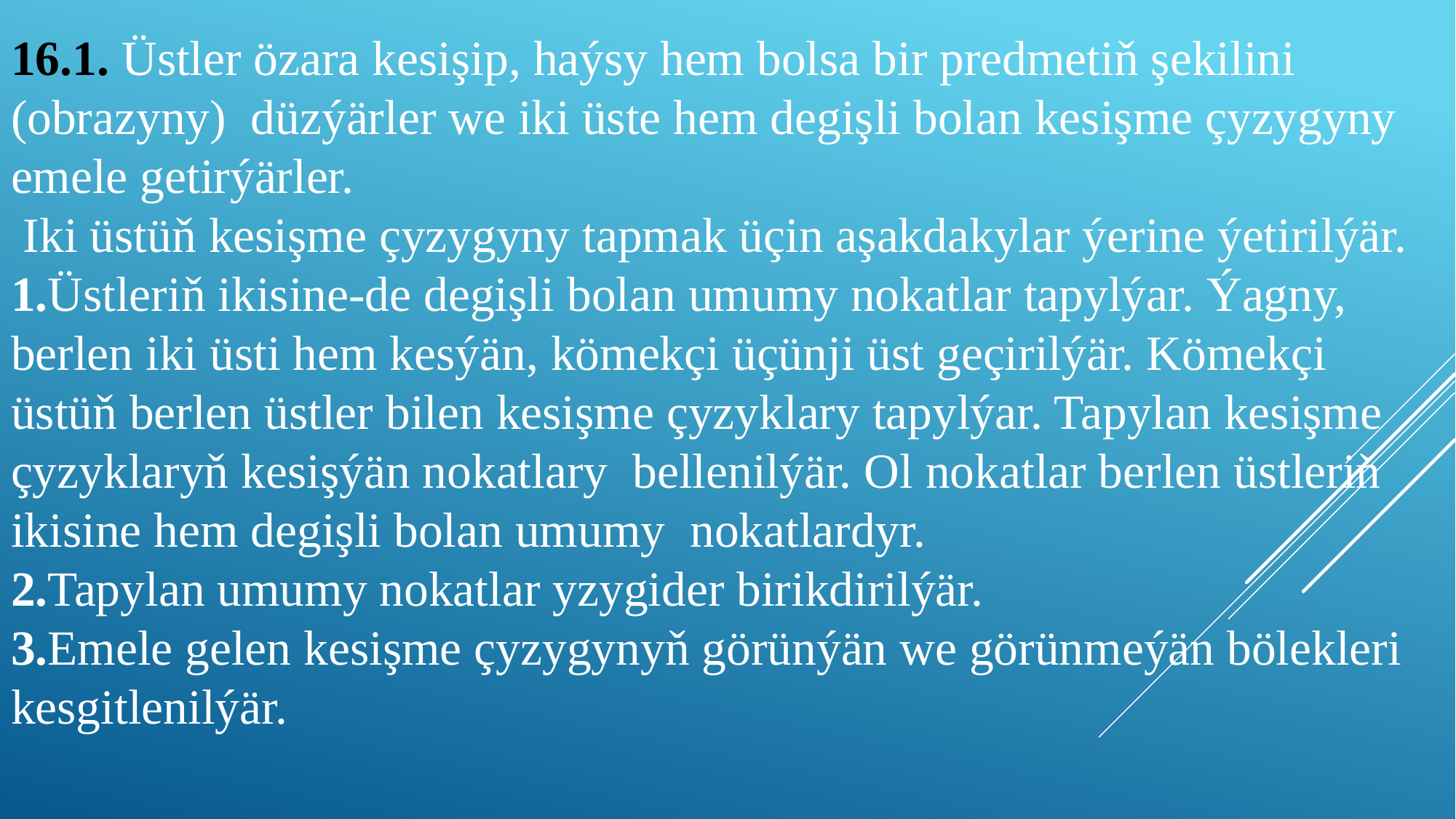

# 16.1. Üstler özara kesişip, haýsy hem bolsa bir predmetiň şekilini (obrazyny)  düzýärler we iki üste hem degişli bolan kesişme çyzygyny emele getirýärler. Iki üstüň kesişme çyzygyny tapmak üçin aşakdakylar ýerine ýetirilýär. 1.Üstleriň ikisine-de degişli bolan umumy nokatlar tapylýar. Ýagny, berlen iki üsti hem kesýän, kömekçi üçünji üst geçirilýär. Kömekçi üstüň berlen üstler bilen kesişme çyzyklary tapylýar. Tapylan kesişme çyzyklaryň kesişýän nokatlary  bellenilýär. Ol nokatlar berlen üstleriň ikisine hem degişli bolan umumy  nokatlardyr. 2.Tapylan umumy nokatlar yzygider birikdirilýär. 3.Emele gelen kesişme çyzygynyň görünýän we görünmeýän bölekleri kesgitlenilýär.